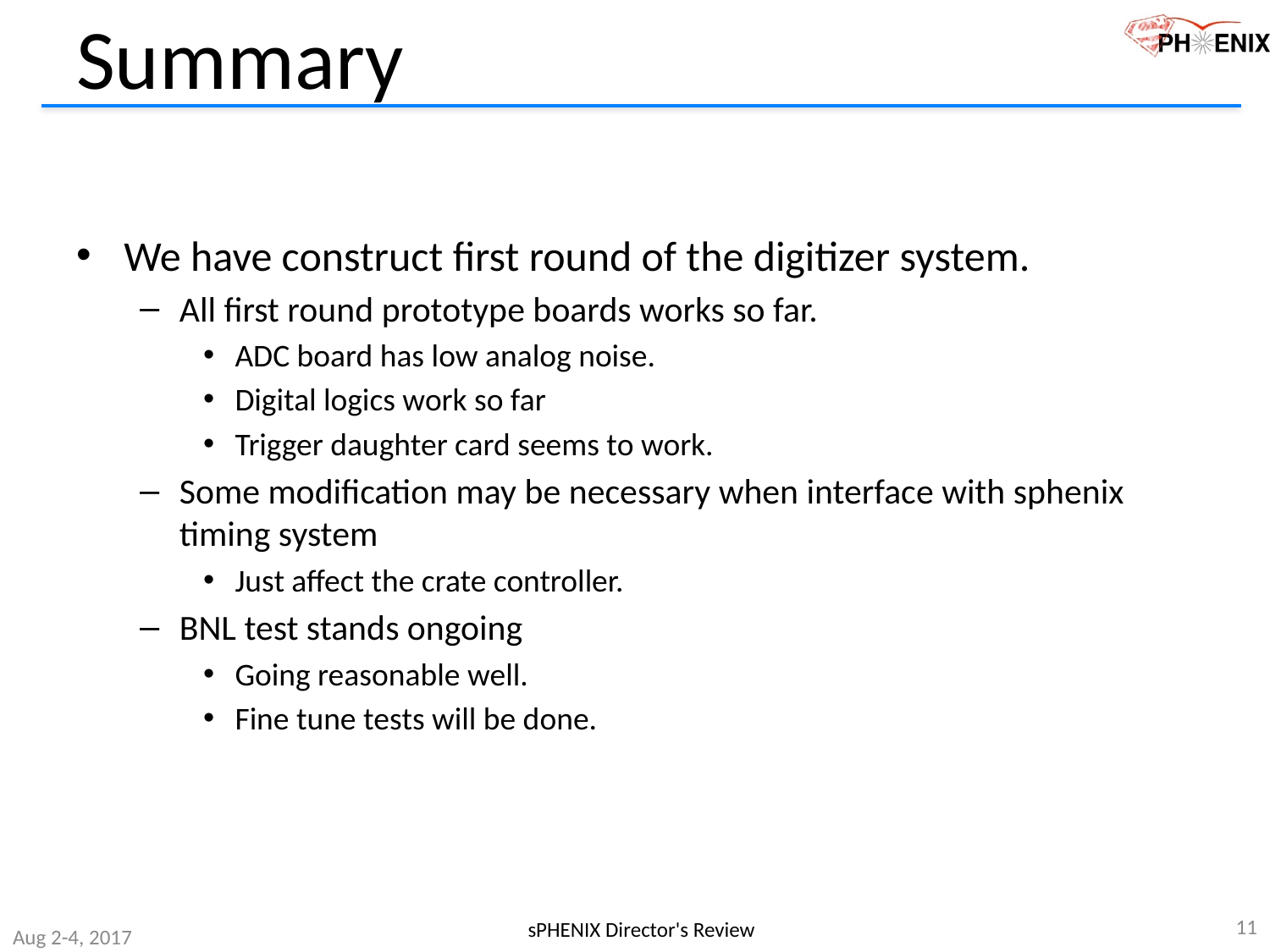

# Summary
We have construct first round of the digitizer system.
All first round prototype boards works so far.
ADC board has low analog noise.
Digital logics work so far
Trigger daughter card seems to work.
Some modification may be necessary when interface with sphenix timing system
Just affect the crate controller.
BNL test stands ongoing
Going reasonable well.
Fine tune tests will be done.
11
sPHENIX Director's Review
Aug 2-4, 2017